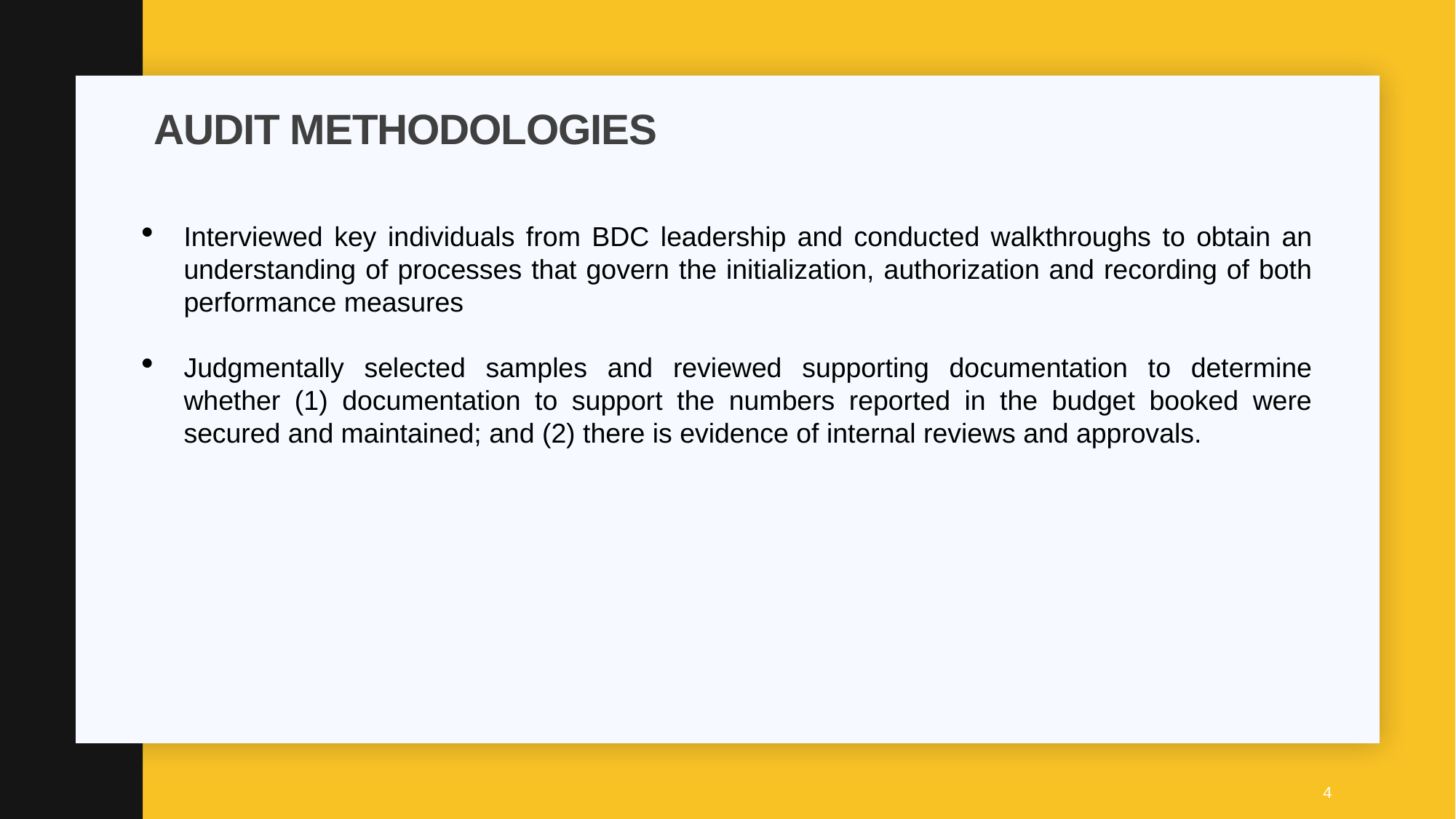

# Audit Methodologies
Interviewed key individuals from BDC leadership and conducted walkthroughs to obtain an understanding of processes that govern the initialization, authorization and recording of both performance measures

Judgmentally selected samples and reviewed supporting documentation to determine whether (1) documentation to support the numbers reported in the budget booked were secured and maintained; and (2) there is evidence of internal reviews and approvals.

4